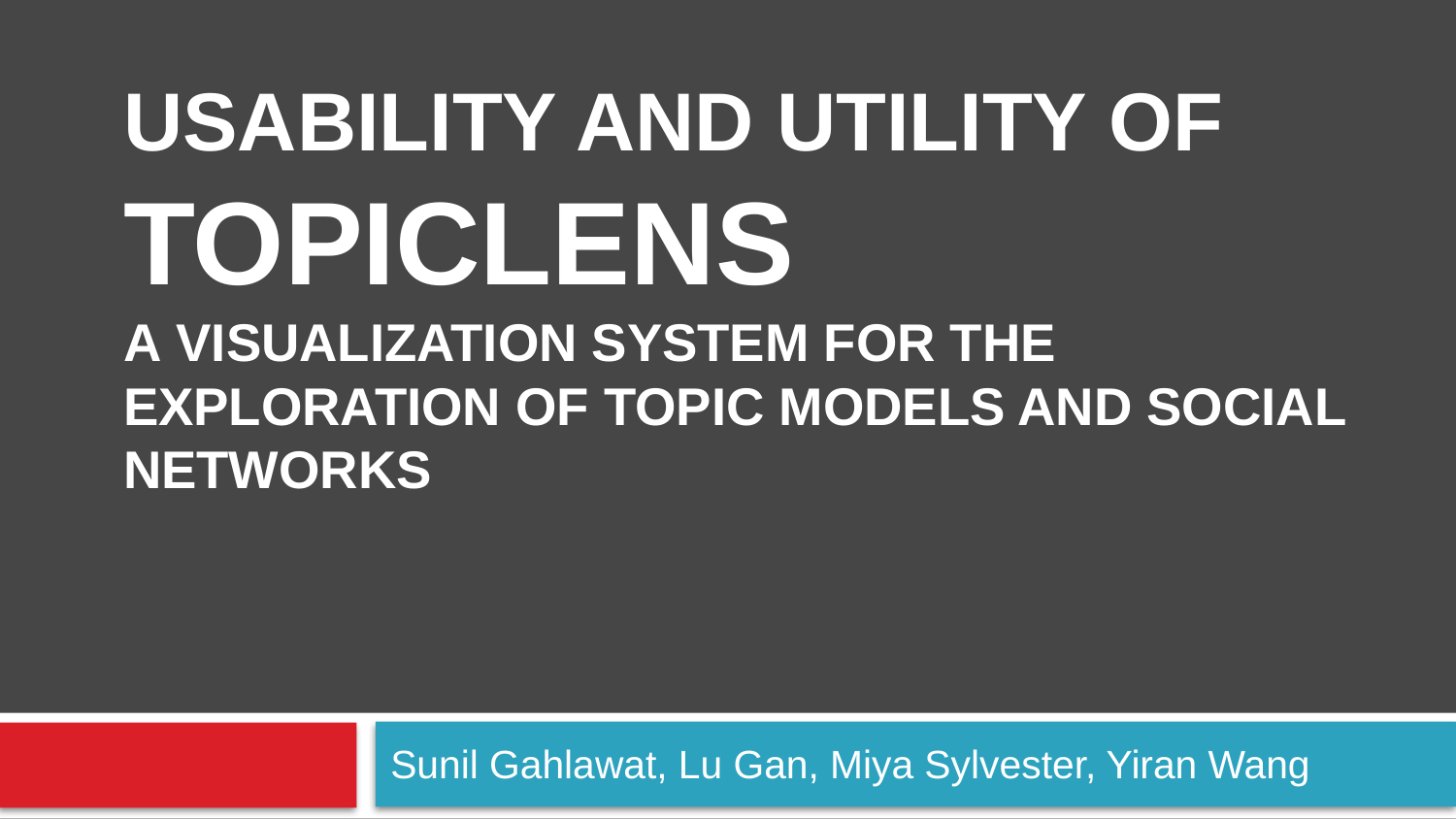

# Usability and Utility of TopicLens A visualization system for the exploration of topic models and social networks
Sunil Gahlawat, Lu Gan, Miya Sylvester, Yiran Wang